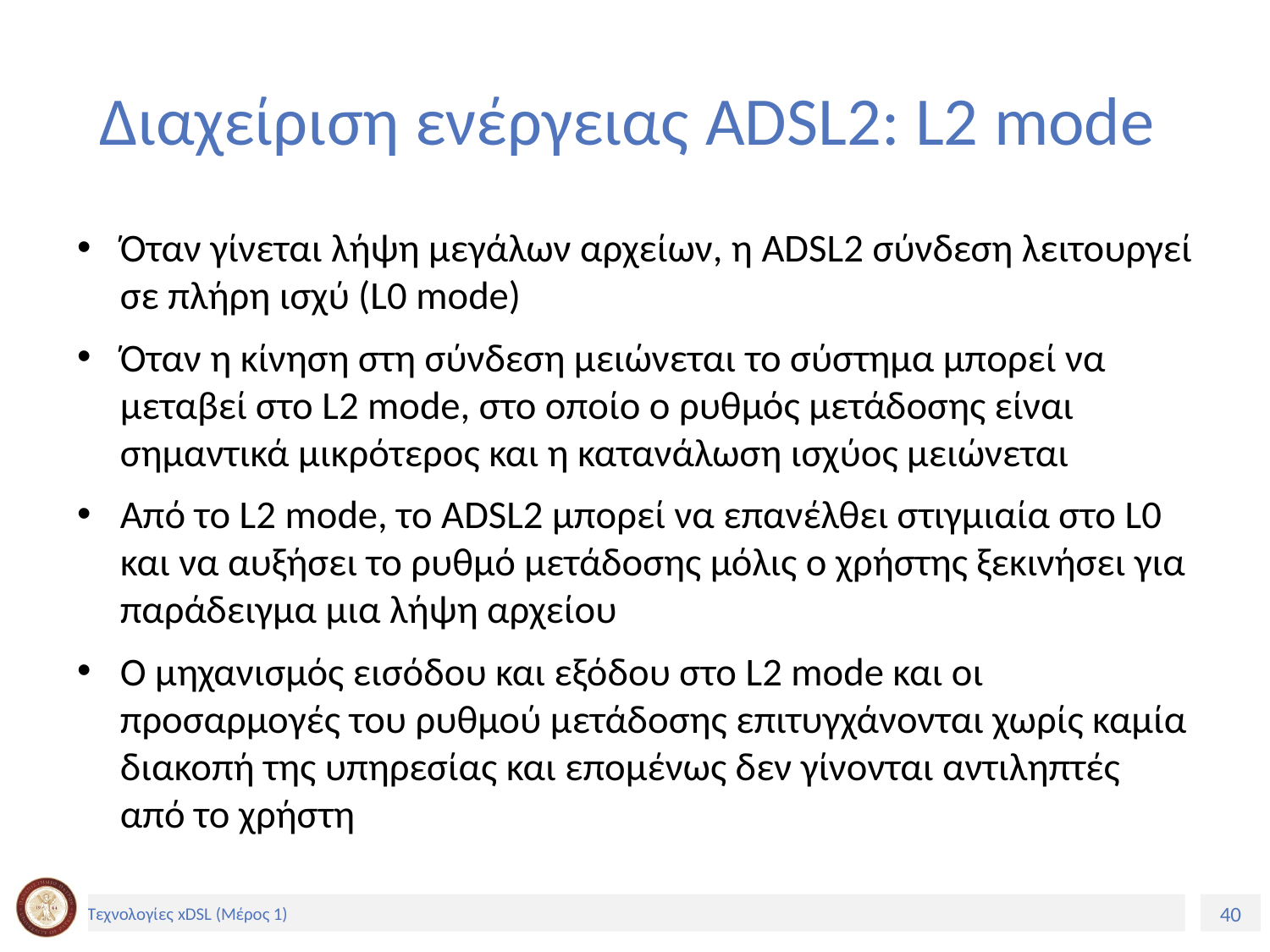

# Διαχείριση ενέργειας ADSL2: L2 mode
Όταν γίνεται λήψη μεγάλων αρχείων, η ADSL2 σύνδεση λειτουργεί σε πλήρη ισχύ (L0 mode)
Όταν η κίνηση στη σύνδεση μειώνεται το σύστημα μπορεί να μεταβεί στο L2 mode, στο οποίο ο ρυθμός μετάδοσης είναι σημαντικά μικρότερος και η κατανάλωση ισχύος μειώνεται
Από το L2 mode, το ADSL2 μπορεί να επανέλθει στιγμιαία στο L0 και να αυξήσει το ρυθμό μετάδοσης μόλις ο χρήστης ξεκινήσει για παράδειγμα μια λήψη αρχείου
Ο μηχανισμός εισόδου και εξόδου στο L2 mode και οι προσαρμογές του ρυθμού μετάδοσης επιτυγχάνονται χωρίς καμία διακοπή της υπηρεσίας και επομένως δεν γίνονται αντιληπτές από το χρήστη